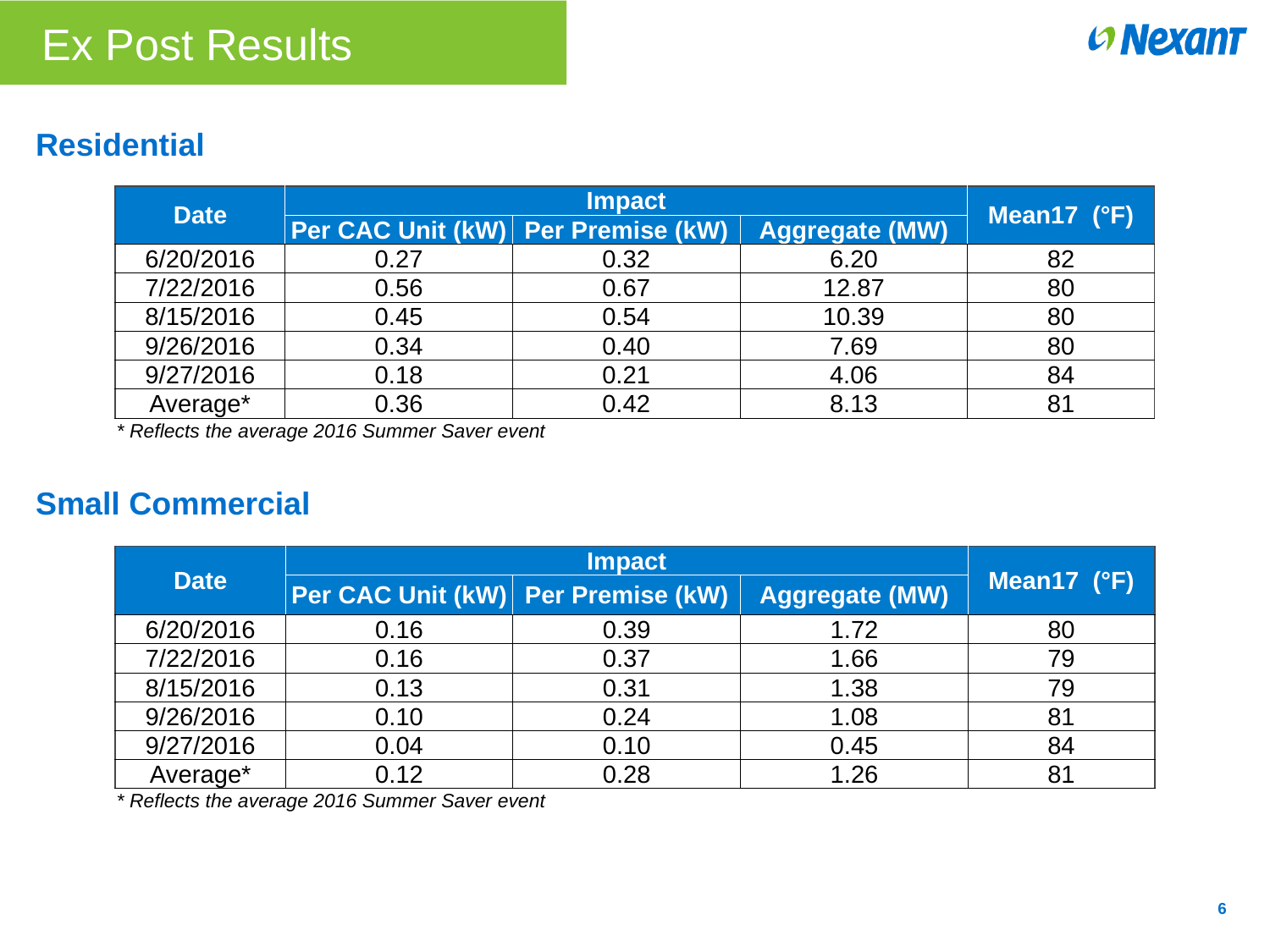

# Ex Post Results

Residential
| Date | Impact |  |  | Mean17 (°F) |
| --- | --- | --- | --- | --- |
|  | Per CAC Unit (kW) | Per Premise (kW) | Aggregate (MW) |  |
| 6/20/2016 | 0.27 | 0.32 | 6.20 | 82 |
| 7/22/2016 | 0.56 | 0.67 | 12.87 | 80 |
| 8/15/2016 | 0.45 | 0.54 | 10.39 | 80 |
| 9/26/2016 | 0.34 | 0.40 | 7.69 | 80 |
| 9/27/2016 | 0.18 | 0.21 | 4.06 | 84 |
| Average\* | 0.36 | 0.42 | 8.13 | 81 |
| \* Reflects the average 2016 Summer Saver event |  |  |  |  |
Small Commercial
| Date | Impact |  |  | Mean17 (°F) |
| --- | --- | --- | --- | --- |
|  | Per CAC Unit (kW) | Per Premise (kW) | Aggregate (MW) |  |
| 6/20/2016 | 0.16 | 0.39 | 1.72 | 80 |
| 7/22/2016 | 0.16 | 0.37 | 1.66 | 79 |
| 8/15/2016 | 0.13 | 0.31 | 1.38 | 79 |
| 9/26/2016 | 0.10 | 0.24 | 1.08 | 81 |
| 9/27/2016 | 0.04 | 0.10 | 0.45 | 84 |
| Average\* | 0.12 | 0.28 | 1.26 | 81 |
| \* Reflects the average 2016 Summer Saver event |  |  |  |  |
6